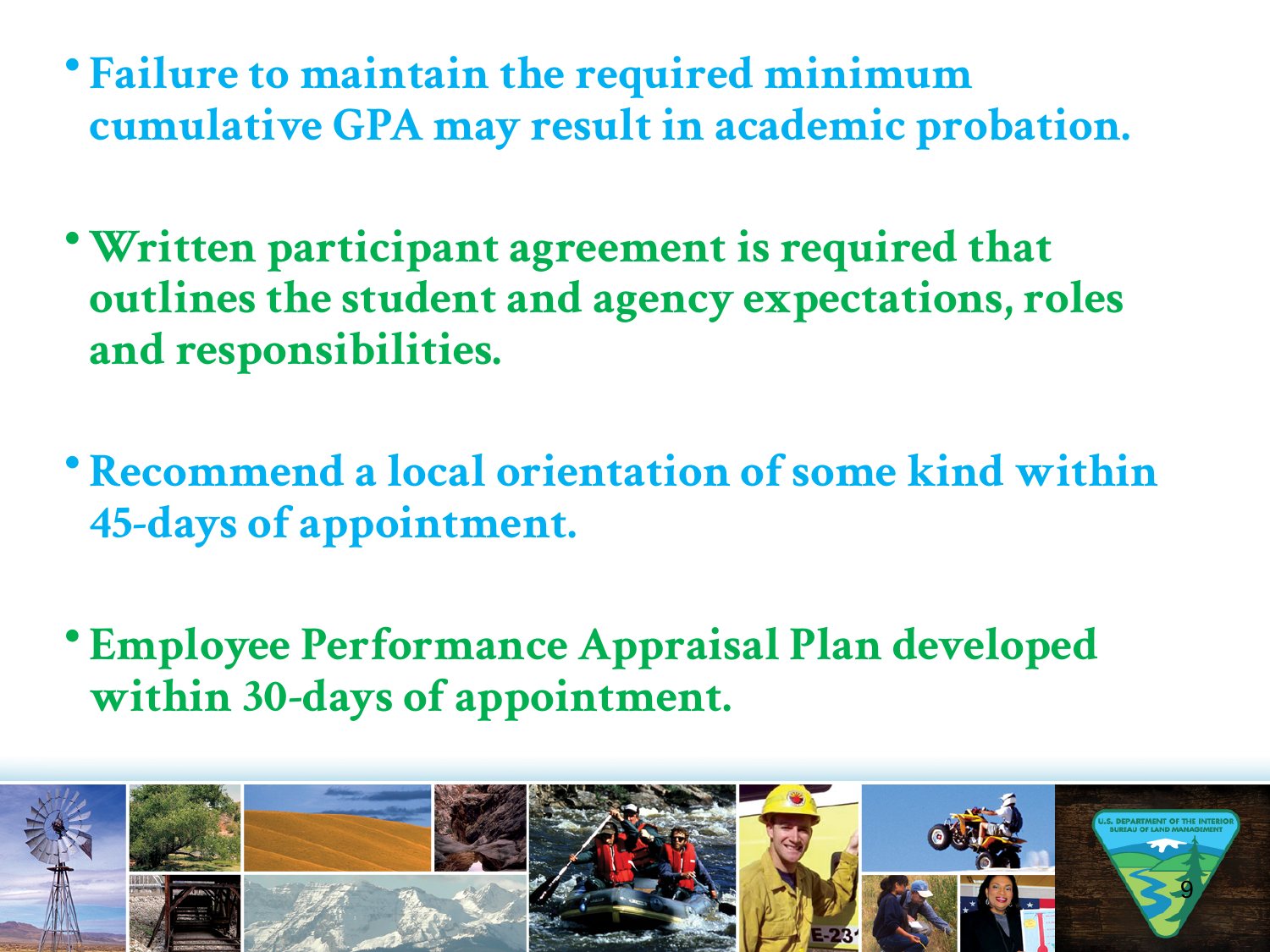

Failure to maintain the required minimum cumulative GPA may result in academic probation.

Written participant agreement is required that outlines the student and agency expectations, roles and responsibilities.

Recommend a local orientation of some kind within 45-days of appointment.

Employee Performance Appraisal Plan developed within 30-days of appointment.
9